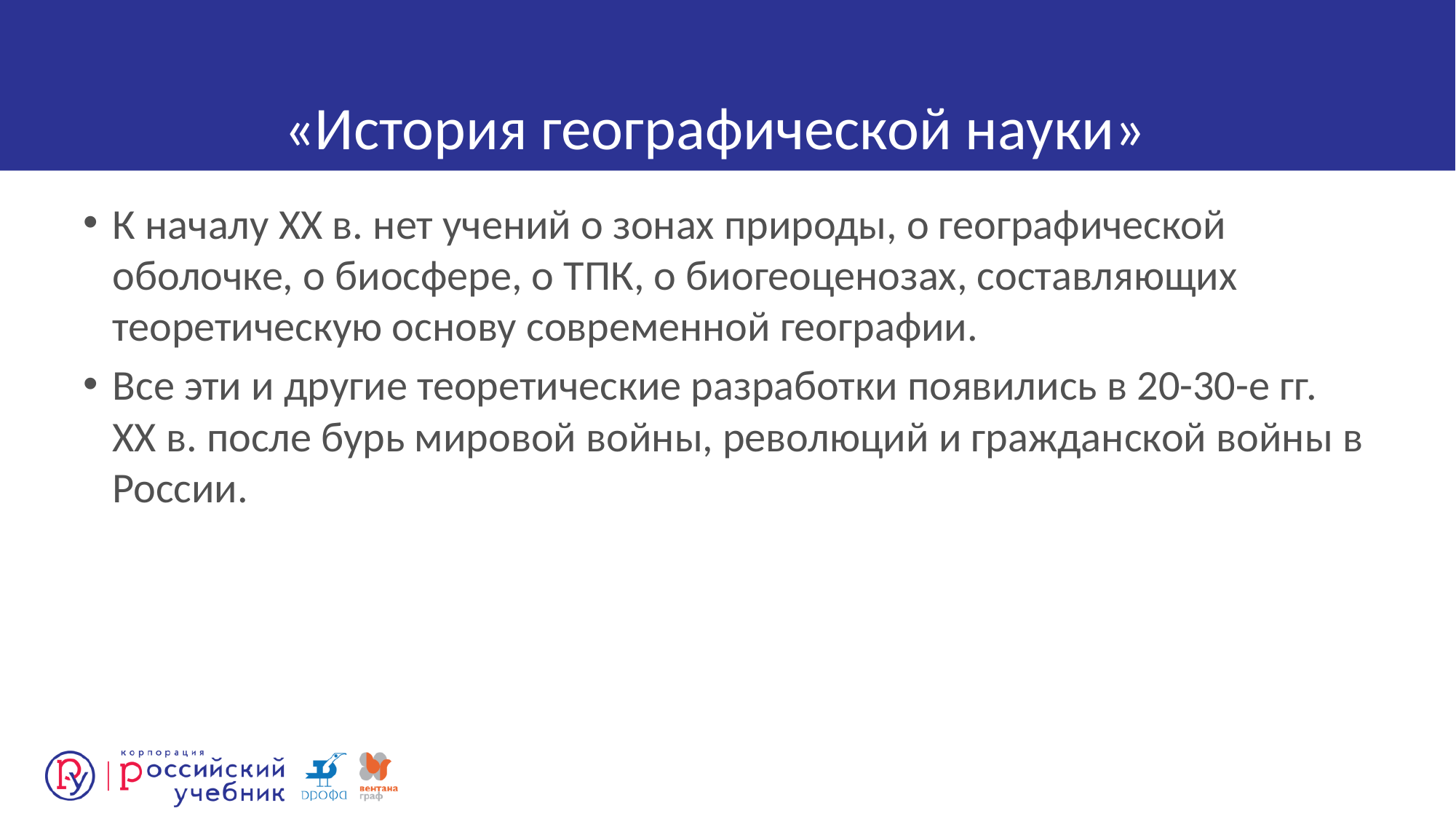

# «История географической науки»
К началу XX в. нет учений о зонах природы, о географической оболочке, о биосфере, о ТПК, о биогеоценозах, составляющих теоретическую основу современной географии.
Все эти и другие теоретические разработки появились в 20-30-е гг. XX в. после бурь мировой войны, революций и гражданской войны в России.